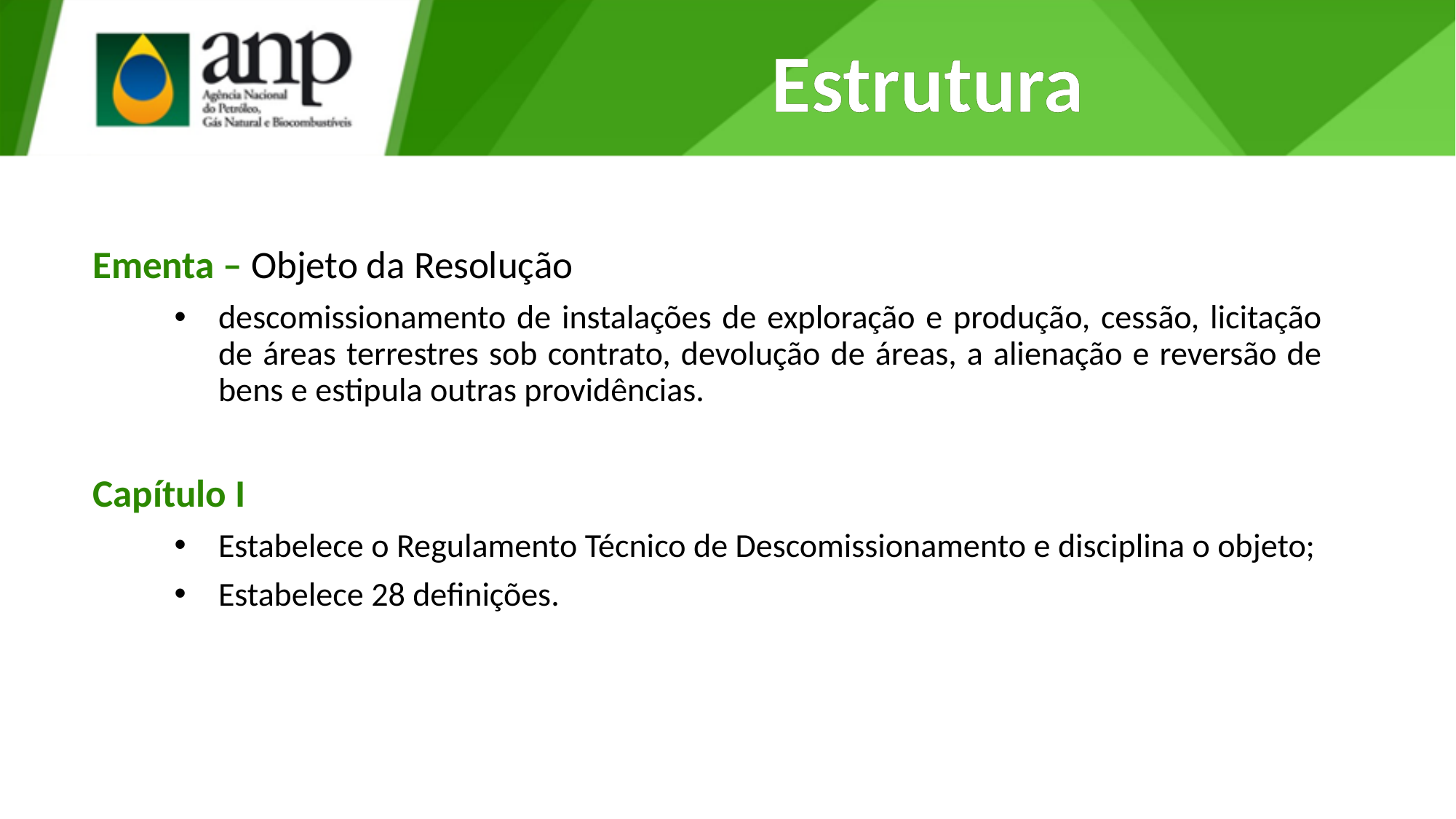

# Estrutura
Ementa – Objeto da Resolução
descomissionamento de instalações de exploração e produção, cessão, licitação de áreas terrestres sob contrato, devolução de áreas, a alienação e reversão de bens e estipula outras providências.

Capítulo I
Estabelece o Regulamento Técnico de Descomissionamento e disciplina o objeto;
Estabelece 28 definições.